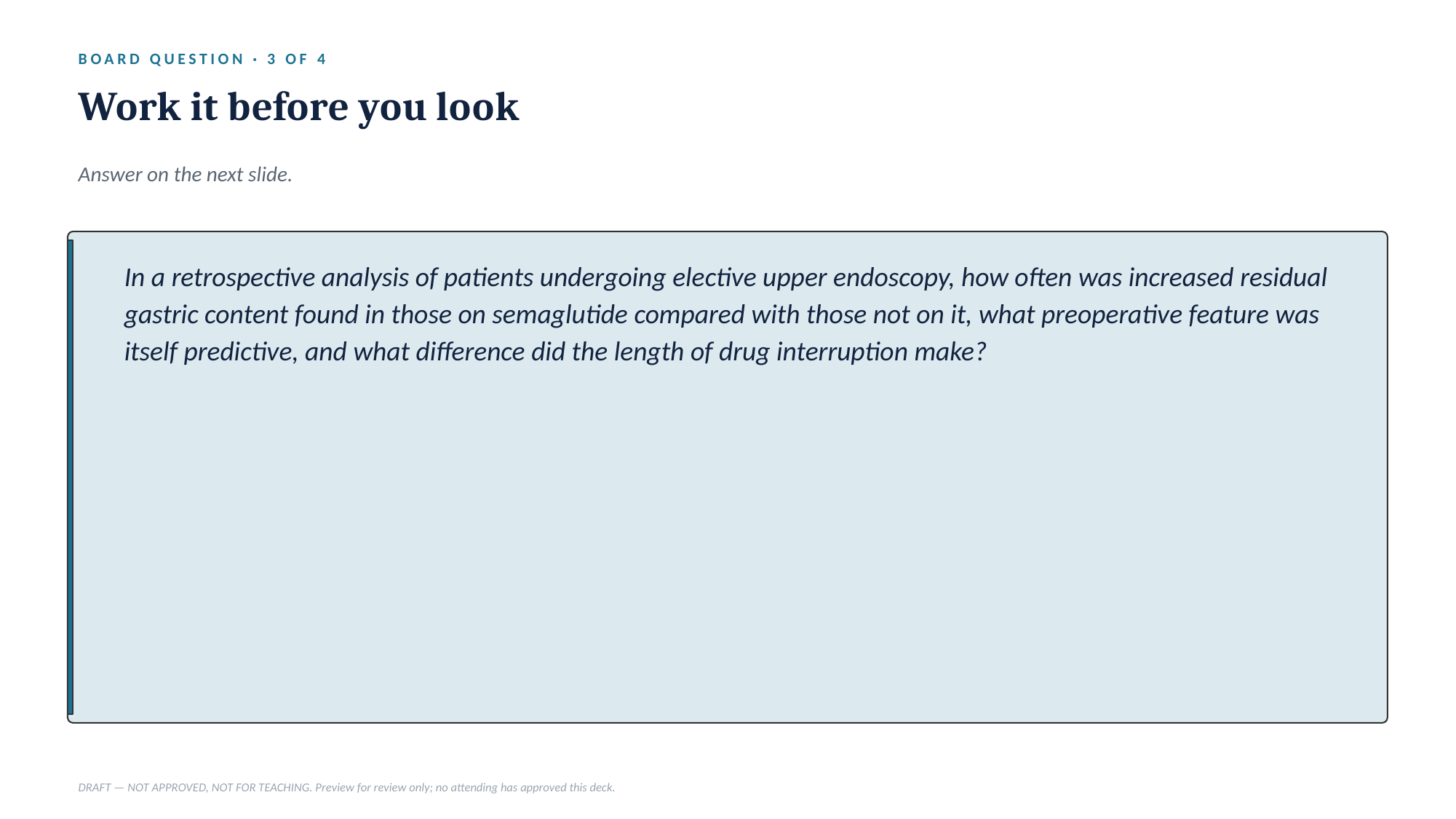

BOARD QUESTION · 3 OF 4
Work it before you look
Answer on the next slide.

In a retrospective analysis of patients undergoing elective upper endoscopy, how often was increased residual gastric content found in those on semaglutide compared with those not on it, what preoperative feature was itself predictive, and what difference did the length of drug interruption make?
DRAFT — NOT APPROVED, NOT FOR TEACHING. Preview for review only; no attending has approved this deck.